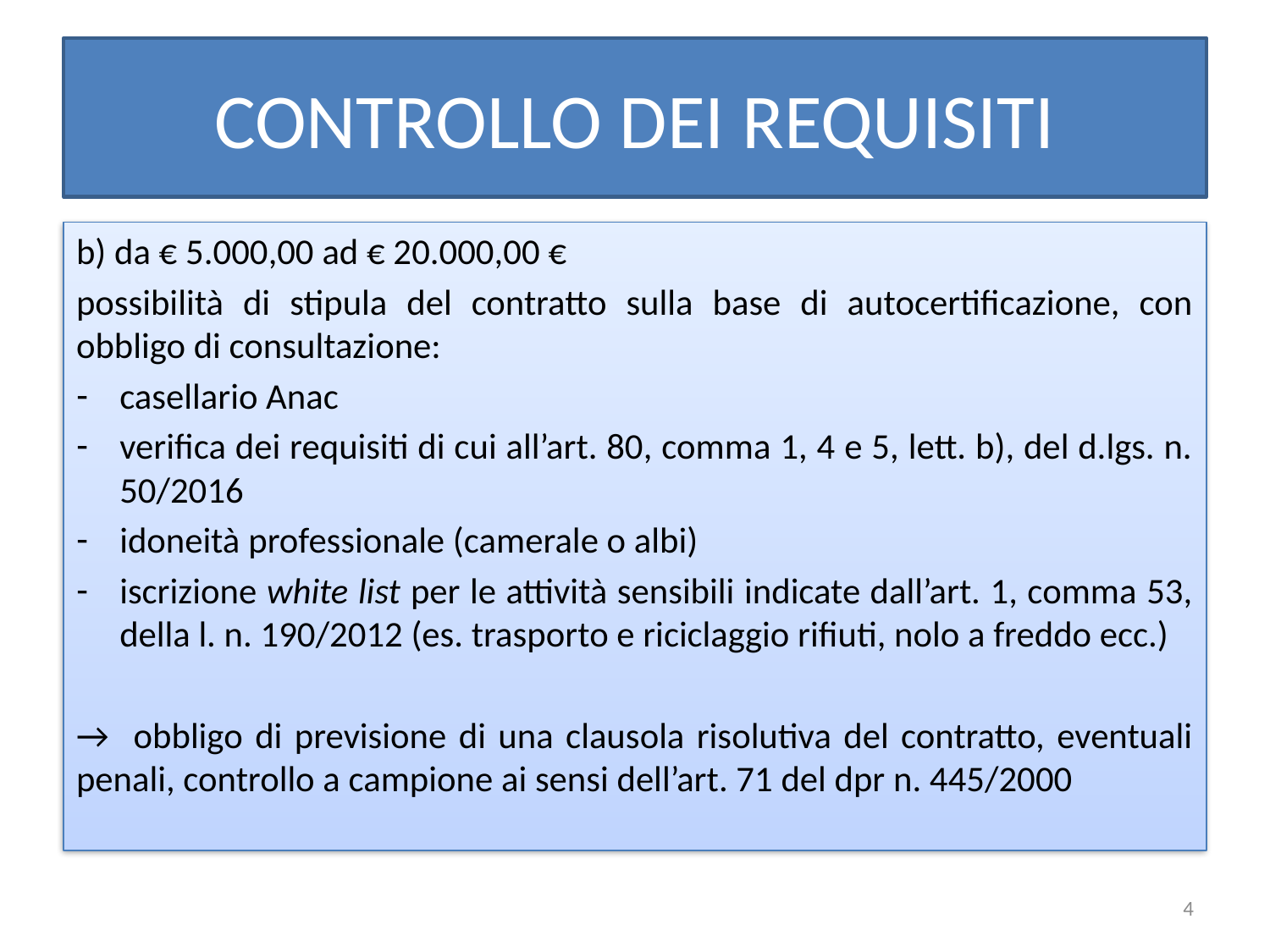

# CONTROLLO DEI REQUISITI
b) da € 5.000,00 ad € 20.000,00 €
possibilità di stipula del contratto sulla base di autocertificazione, con obbligo di consultazione:
casellario Anac
verifica dei requisiti di cui all’art. 80, comma 1, 4 e 5, lett. b), del d.lgs. n. 50/2016
idoneità professionale (camerale o albi)
iscrizione white list per le attività sensibili indicate dall’art. 1, comma 53, della l. n. 190/2012 (es. trasporto e riciclaggio rifiuti, nolo a freddo ecc.)

→  obbligo di previsione di una clausola risolutiva del contratto, eventuali penali, controllo a campione ai sensi dell’art. 71 del dpr n. 445/2000

4